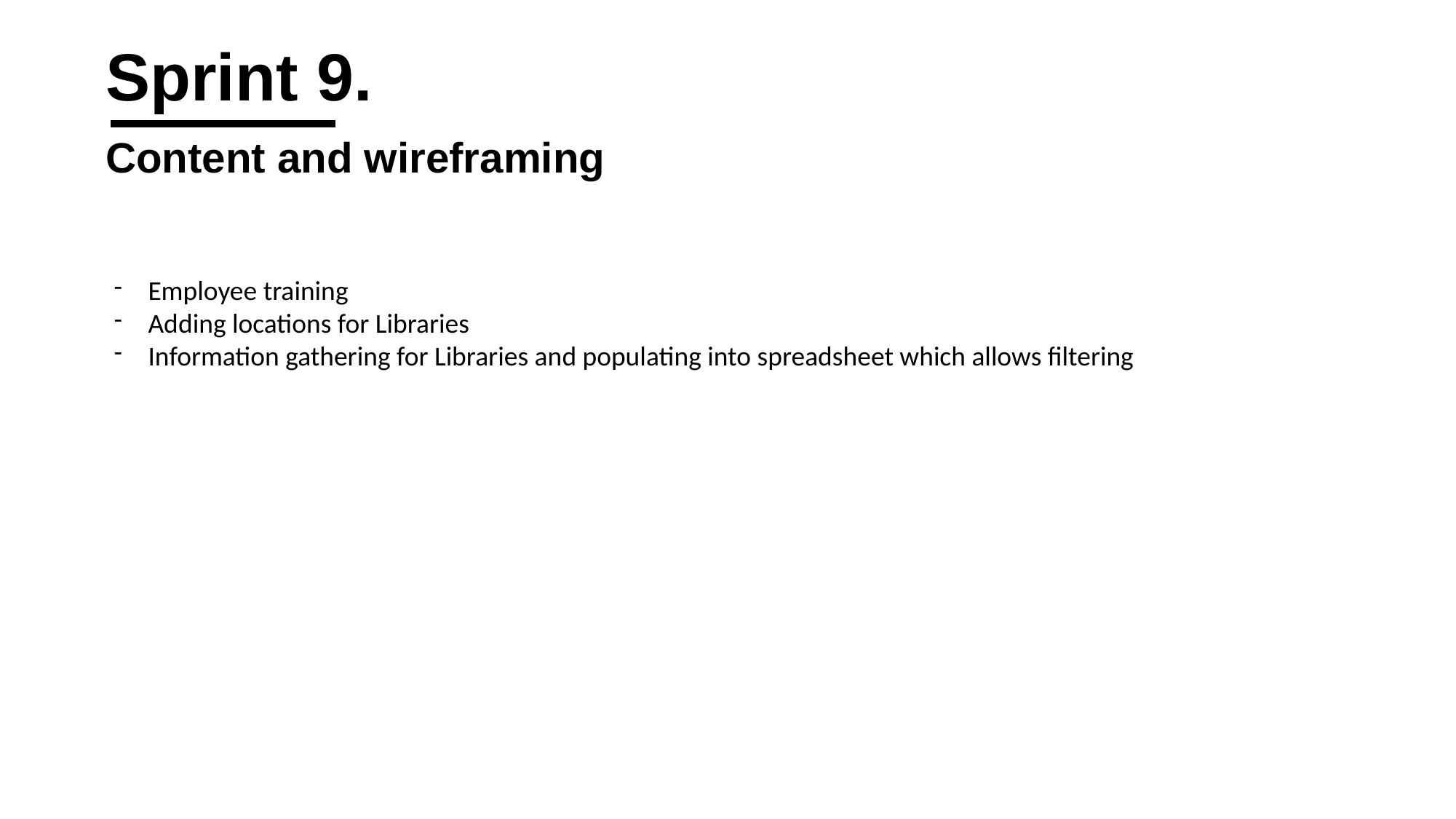

# Sprint 9.
Content and wireframing

Employee training
Adding locations for Libraries
Information gathering for Libraries and populating into spreadsheet which allows filtering